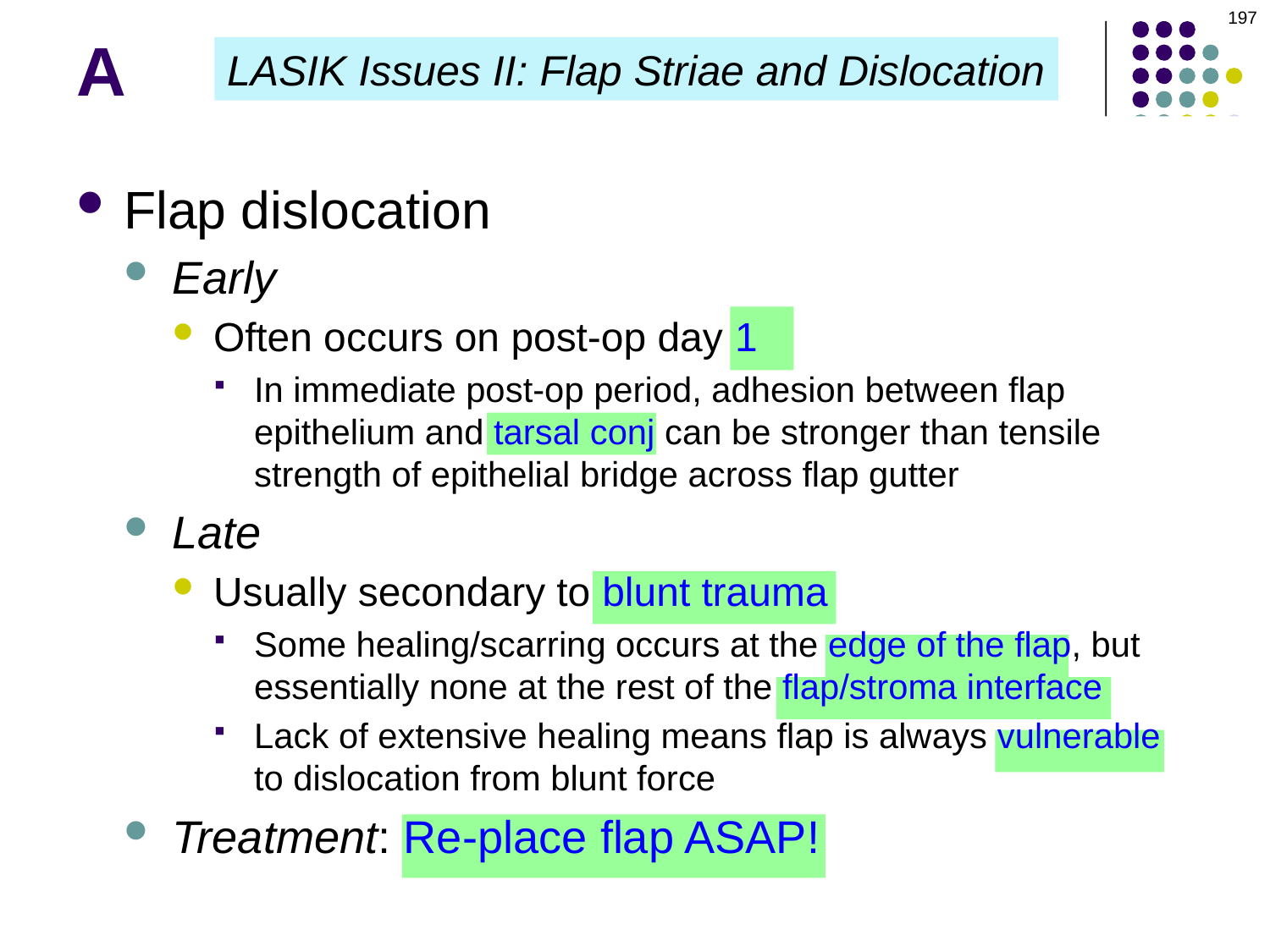

197
# A
LASIK Issues II: Flap Striae and Dislocation

Flap dislocation
Early
Often occurs on post-op day 1
In immediate post-op period, adhesion between flap epithelium and tarsal conj can be stronger than tensile strength of epithelial bridge across flap gutter
Late
Usually secondary to blunt trauma
Some healing/scarring occurs at the edge of the flap, but essentially none at the rest of the flap/stroma interface
Lack of extensive healing means flap is always vulnerable to dislocation from blunt force
Treatment: Re-place flap ASAP!